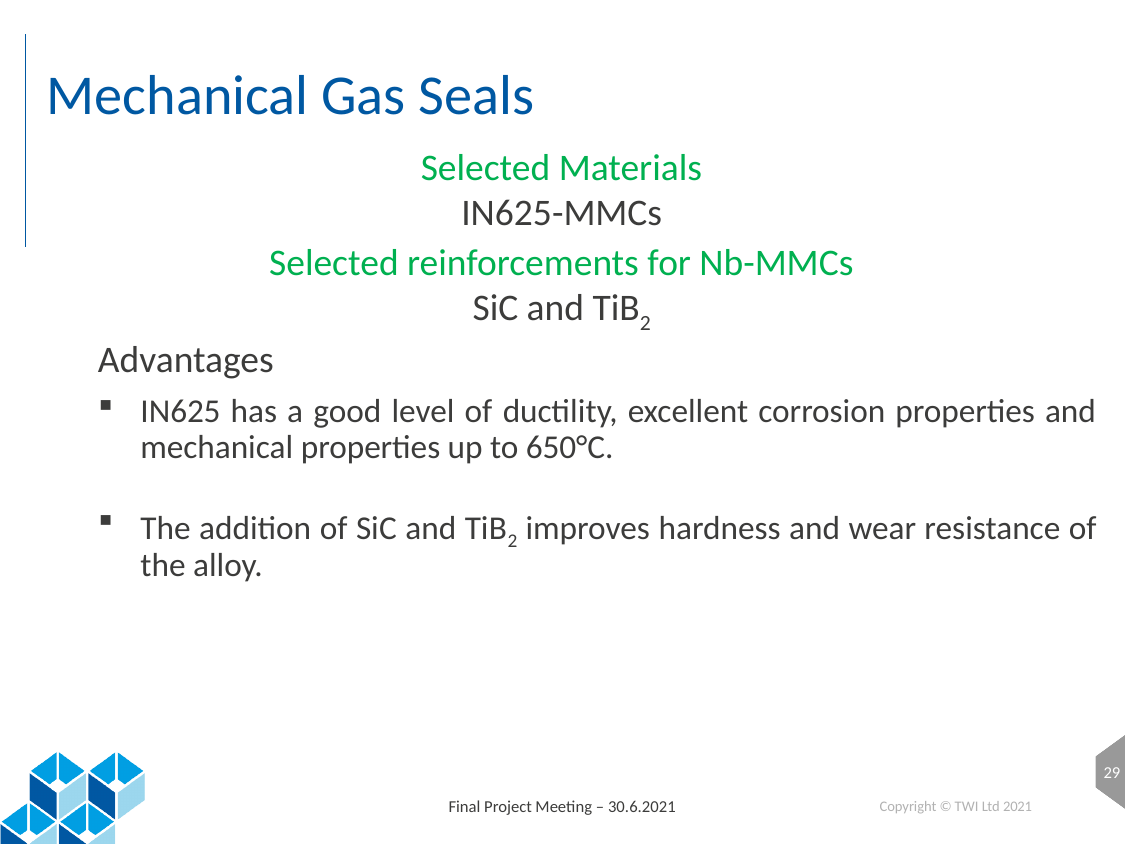

# Mechanical Gas Seals
Selected Materials
IN625-MMCs

Selected reinforcements for Nb-MMCs
SiC and TiB2

Advantages

IN625 has a good level of ductility, excellent corrosion properties and mechanical properties up to 650°C.
The addition of SiC and TiB2 improves hardness and wear resistance of the alloy.